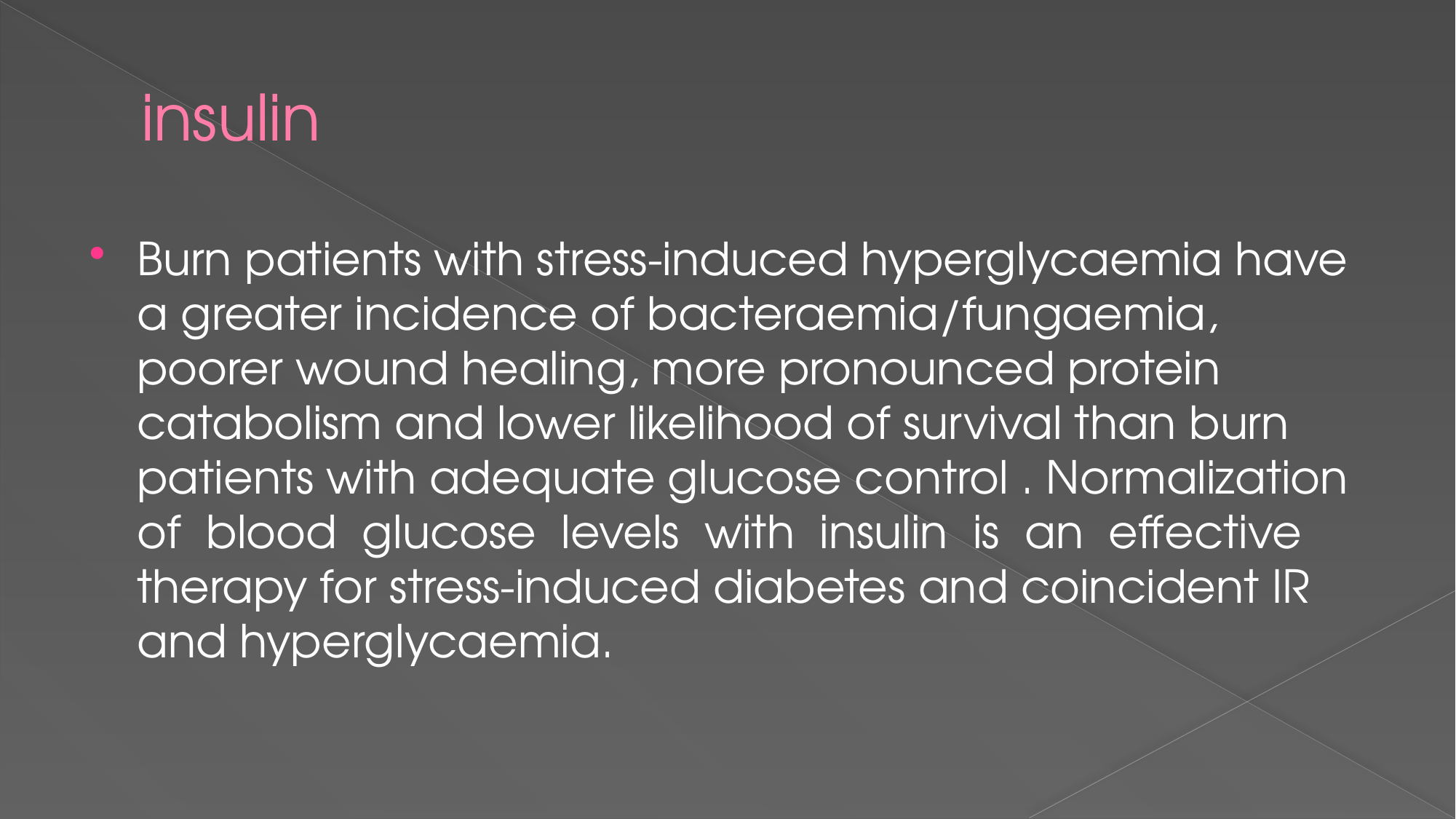

# insulin
Burn patients with stress‐induced hyperglycaemia have a greater incidence of bacteraemia/fungaemia, poorer wound healing, more pronounced protein catabolism and lower likelihood of survival than burn patients with adequate glucose control . Normalization  of  blood  glucose  levels  with  insulin  is  an  effective therapy for stress‐induced diabetes and coincident IR and hyperglycaemia.